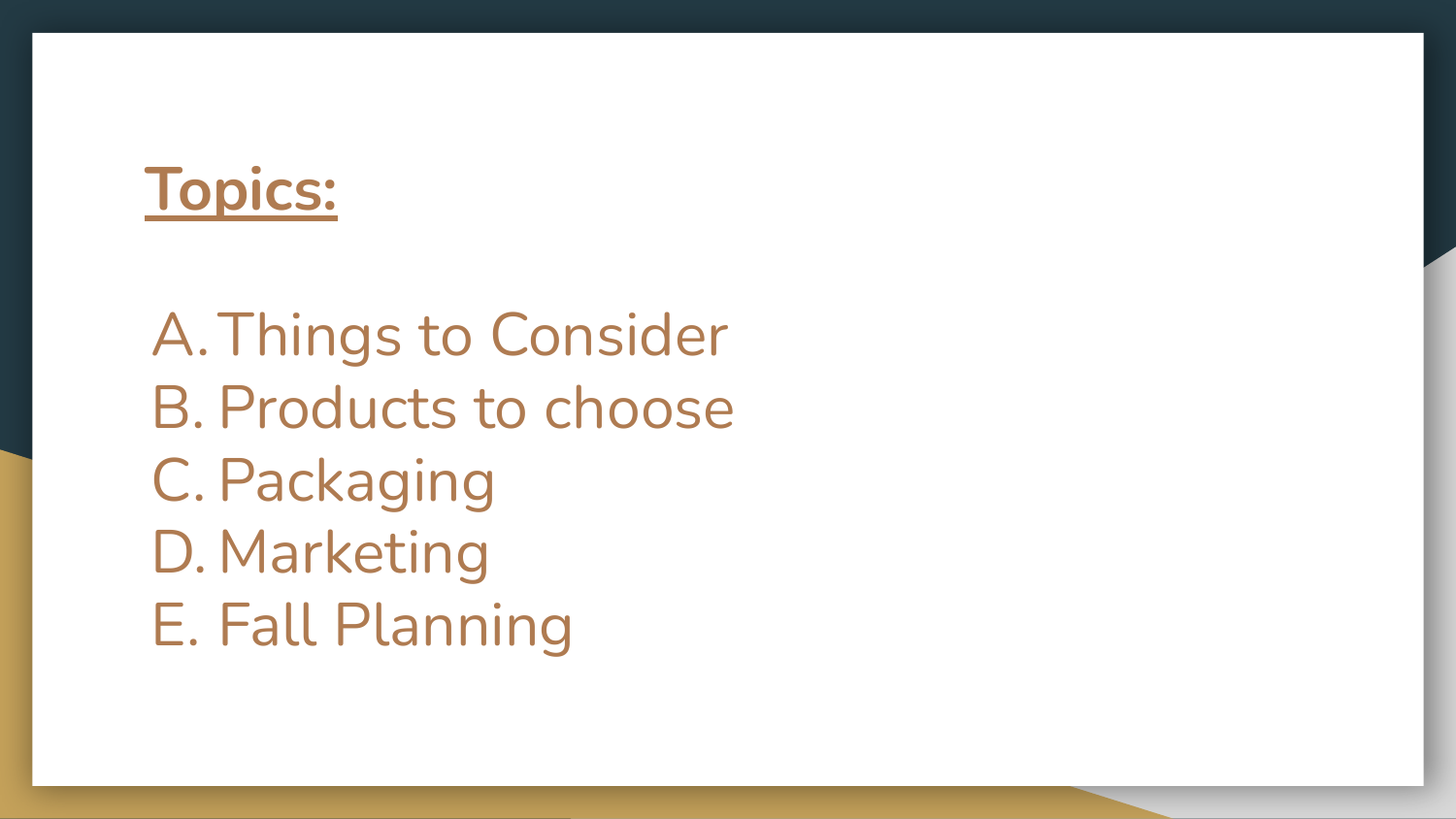

# Topics:

Things to Consider
Products to choose
Packaging
Marketing
Fall Planning